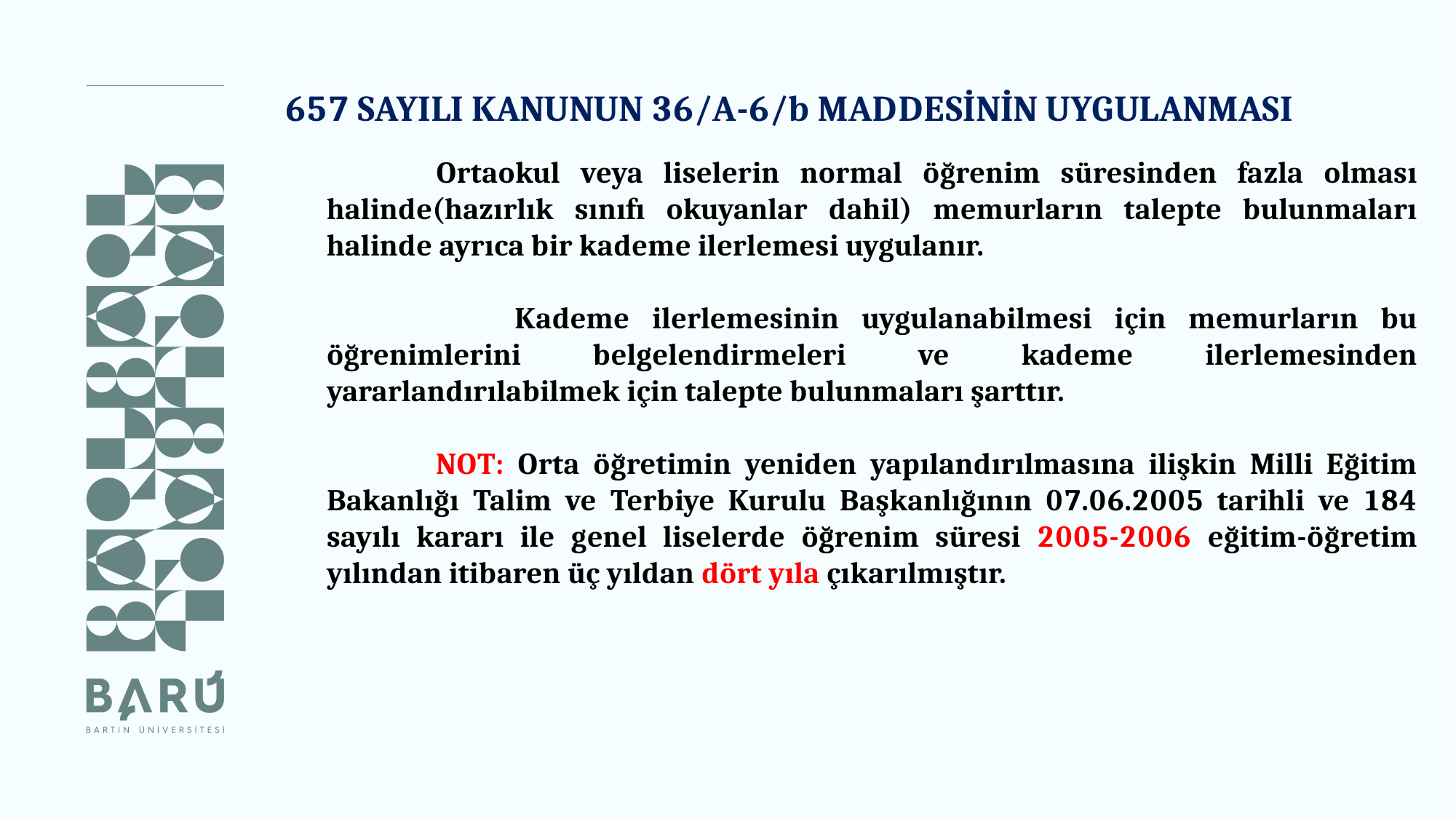

657 SAYILI KANUNUN 36/A-6/b MADDESİNİN UYGULANMASI
	Ortaokul veya liselerin normal öğrenim süresinden fazla olması halinde(hazırlık sınıfı okuyanlar dahil) memurların talepte bulunmaları halinde ayrıca bir kademe ilerlemesi uygulanır.

     	Kademe ilerlemesinin uygulanabilmesi için memurların bu öğrenimlerini belgelendirmeleri ve kademe ilerlemesinden yararlandırılabilmek için talepte bulunmaları şarttır.

	NOT: Orta öğretimin yeniden yapılandırılmasına ilişkin Milli Eğitim Bakanlığı Talim ve Terbiye Kurulu Başkanlığının 07.06.2005 tarihli ve 184 sayılı kararı ile genel liselerde öğrenim süresi 2005-2006 eğitim-öğretim yılından itibaren üç yıldan dört yıla çıkarılmıştır.